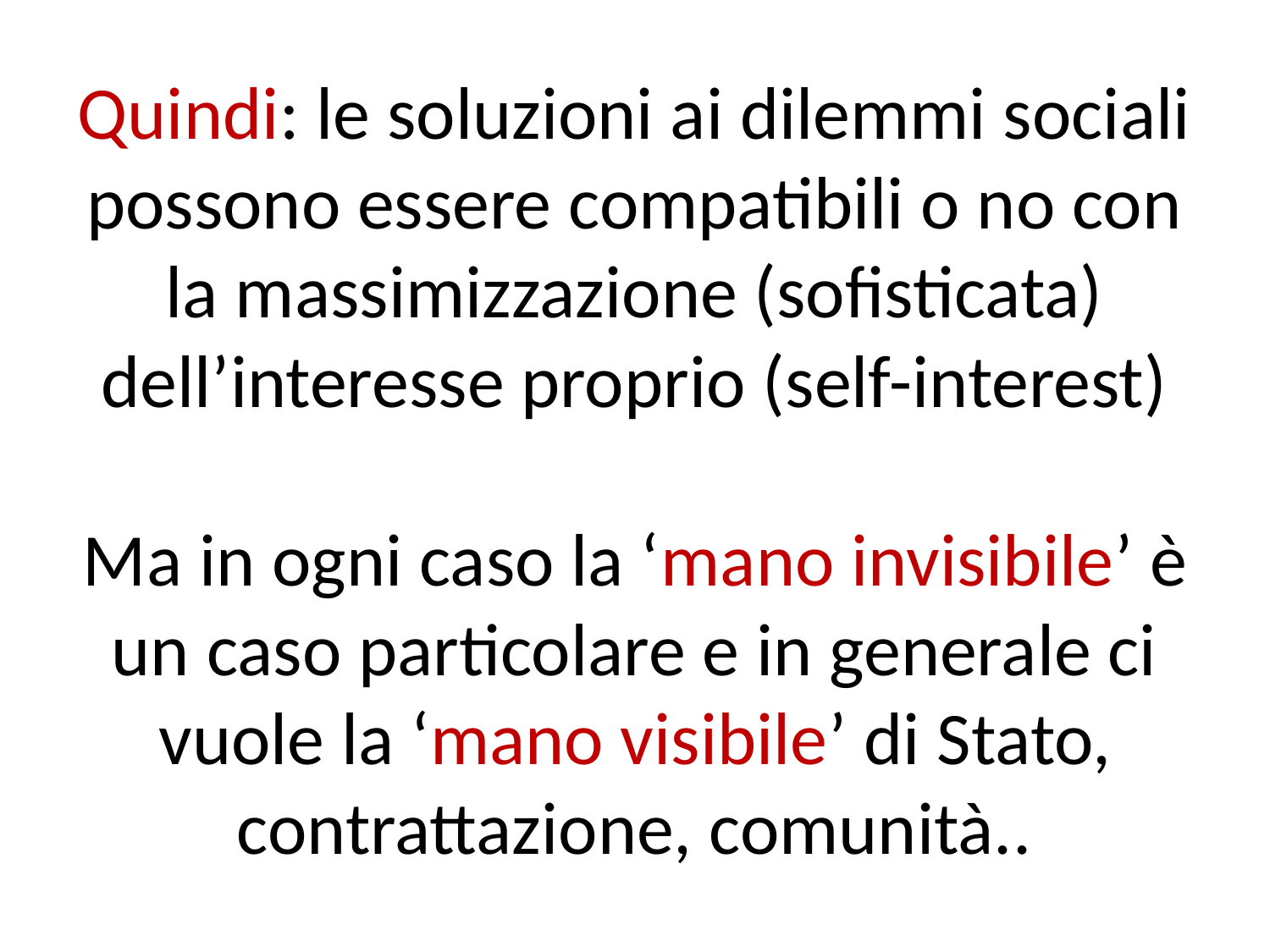

# Quindi: le soluzioni ai dilemmi sociali possono essere compatibili o no con la massimizzazione (sofisticata) dell’interesse proprio (self-interest) Ma in ogni caso la ‘mano invisibile’ è un caso particolare e in generale ci vuole la ‘mano visibile’ di Stato, contrattazione, comunità..